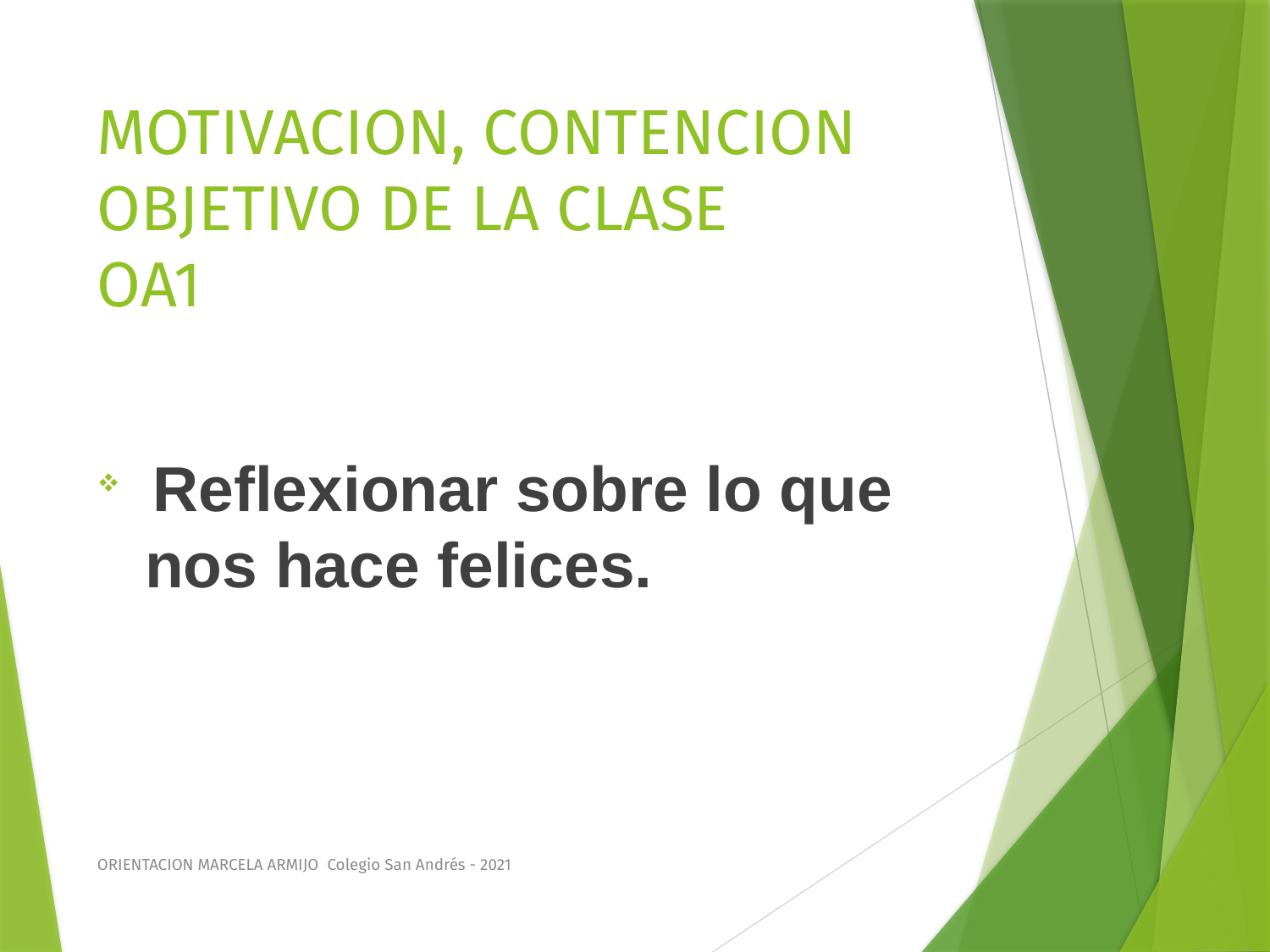

# MOTIVACION, CONTENCION OBJETIVO DE LA CLASE OA1

 Reflexionar sobre lo que nos hace felices.
ORIENTACION MARCELA ARMIJO  Colegio San Andrés - 2021